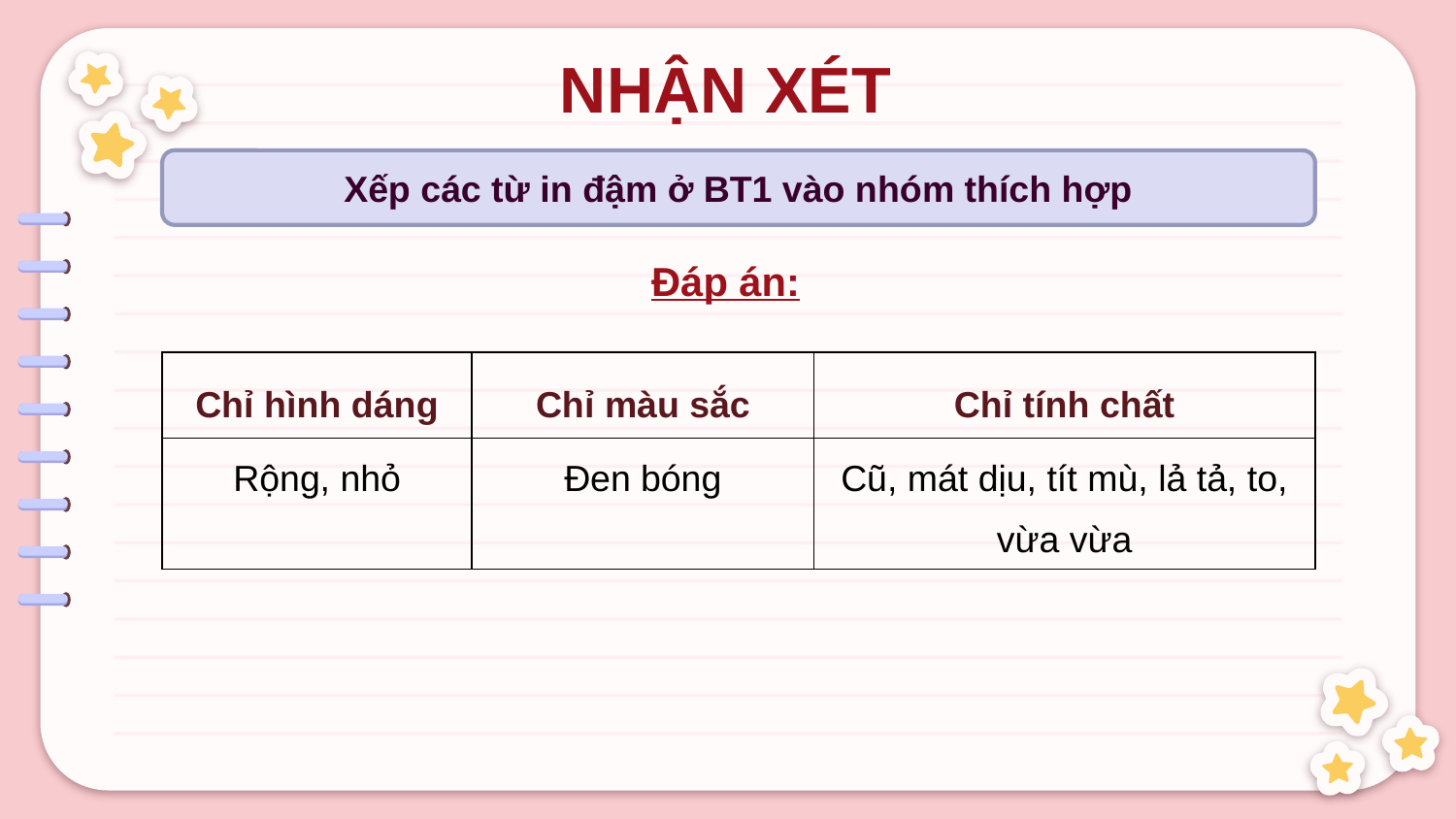

NHẬN XÉT
Xếp các từ in đậm ở BT1 vào nhóm thích hợp
Đáp án:
| Chỉ hình dáng | Chỉ màu sắc | Chỉ tính chất |
| --- | --- | --- |
| Rộng, nhỏ | Đen bóng | Cũ, mát dịu, tít mù, lả tả, to, vừa vừa |